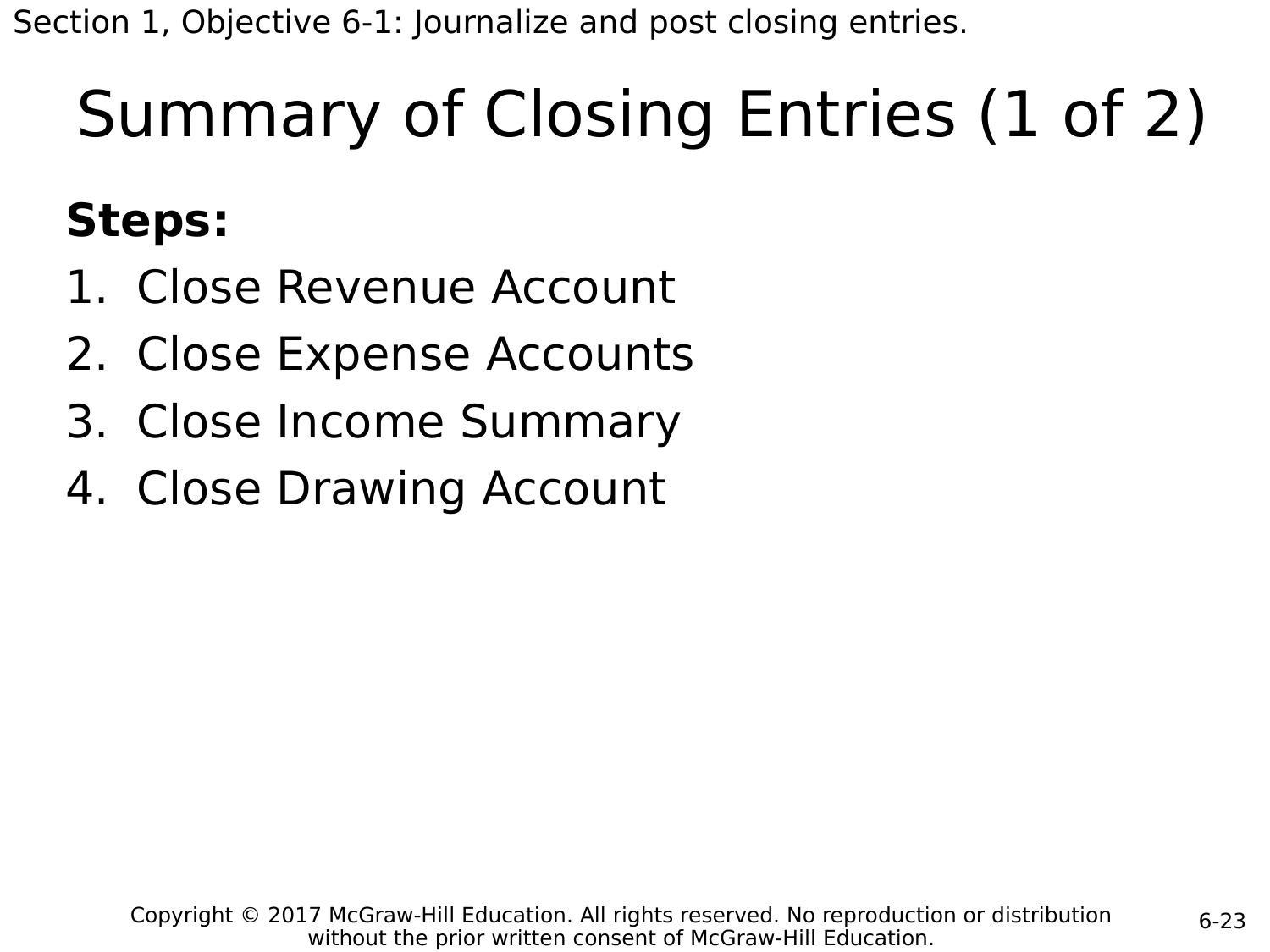

Section 1, Objective 6-1: Journalize and post closing entries.
# Summary of Closing Entries (1 of 2)
Steps:
Close Revenue Account
Close Expense Accounts
Close Income Summary
Close Drawing Account